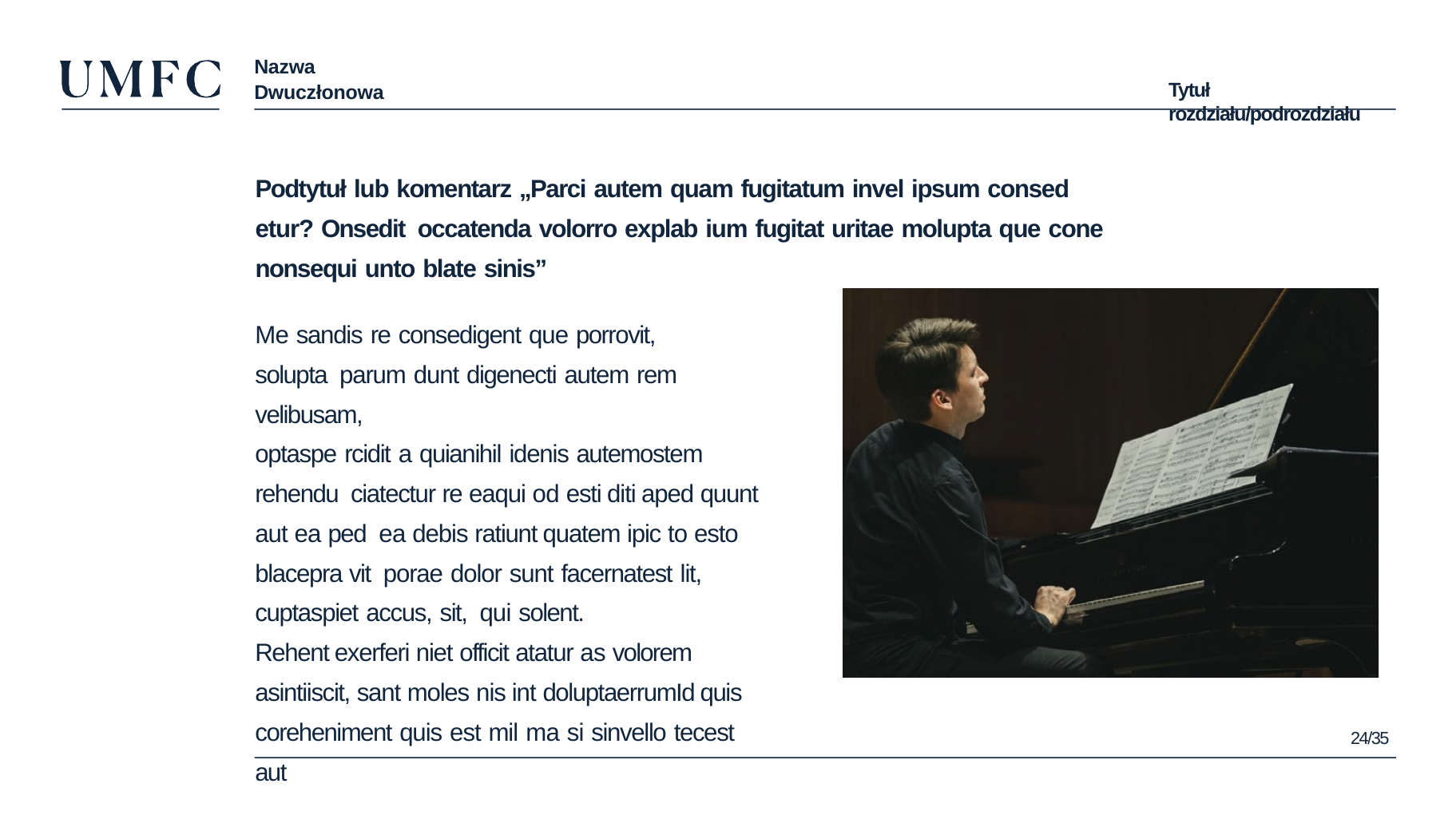

Nazwa
Dwuczłonowa

Tytuł rozdziału/podrozdziału

Podtytuł lub komentarz „Parci autem quam fugitatum invel ipsum consed etur? Onsedit  occatenda volorro explab ium fugitat uritae molupta que cone nonsequi unto blate sinis”
Me sandis re consedigent que porrovit, solupta  parum dunt digenecti autem rem velibusam,
optaspe rcidit a quianihil idenis autemostem rehendu  ciatectur re eaqui od esti diti aped quunt aut ea ped  ea debis ratiunt quatem ipic to esto blacepra vit  porae dolor sunt facernatest lit, cuptaspiet accus, sit,  qui solent.
Rehent exerferi niet officit atatur as volorem  asintiiscit, sant moles nis int doluptaerrumId quis  coreheniment quis est mil ma si sinvello tecest aut

24/35